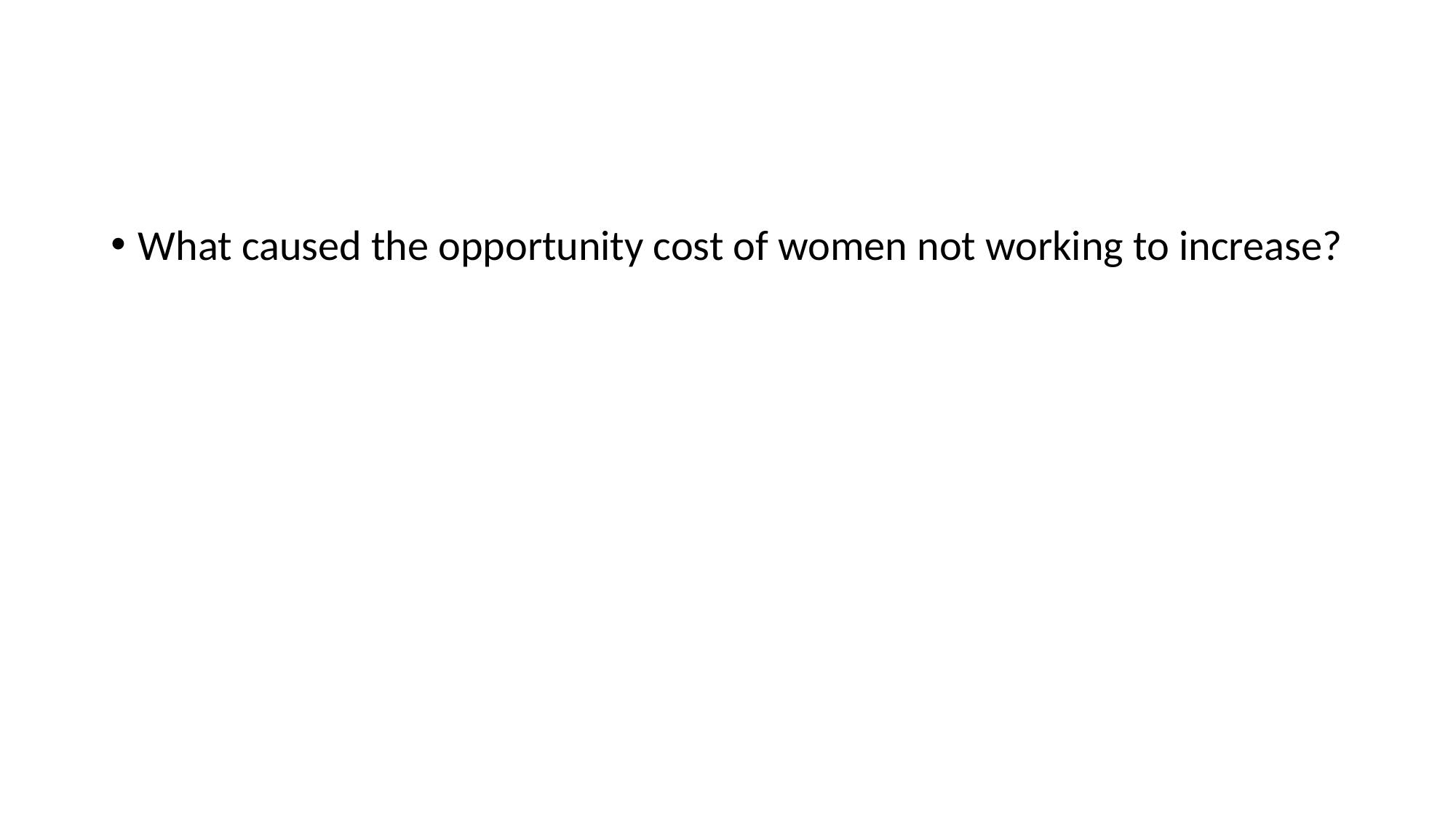

#
What caused the opportunity cost of women not working to increase?